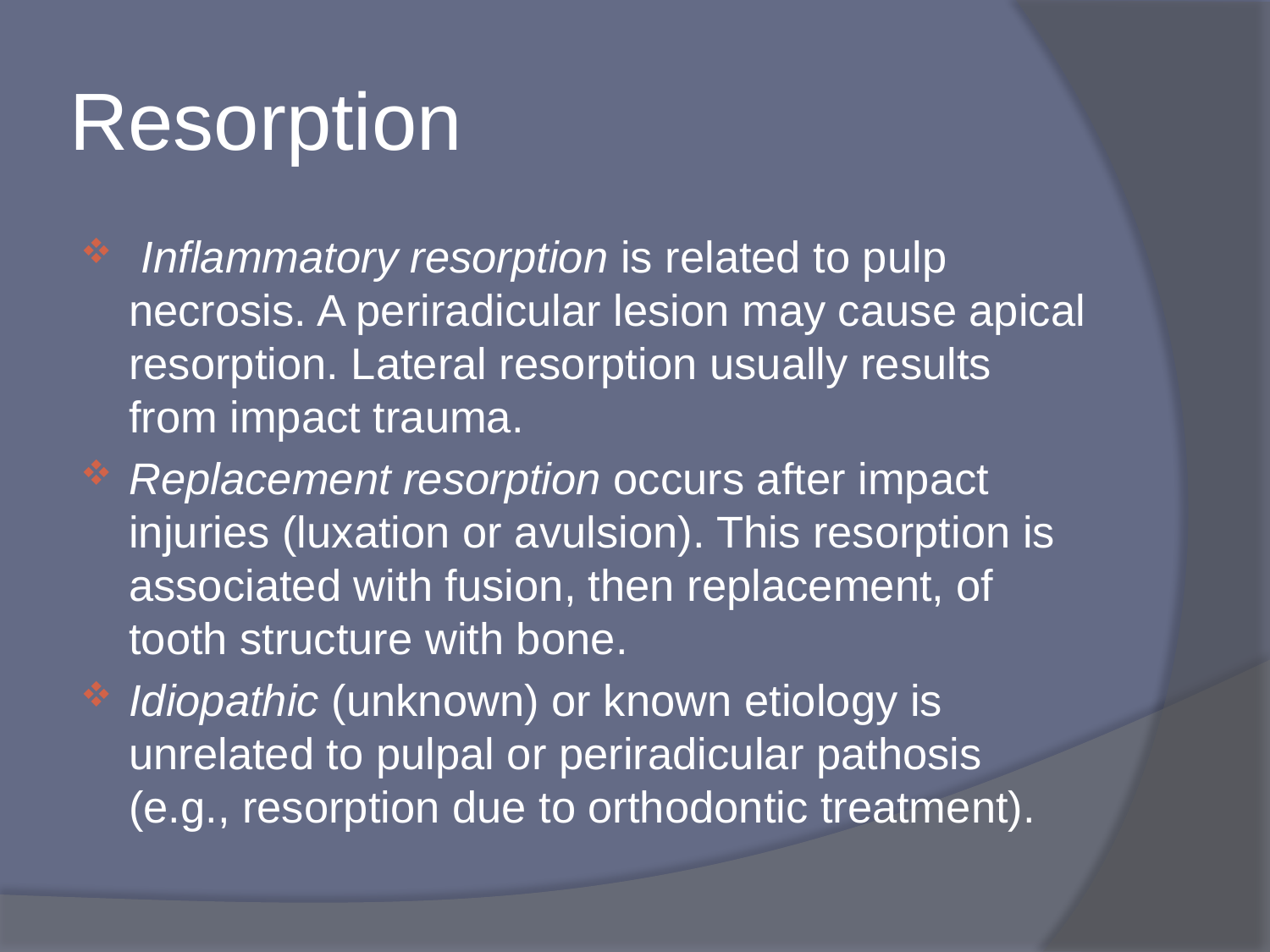

# Resorption
 Inflammatory resorption is related to pulp necrosis. A periradicular lesion may cause apical resorption. Lateral resorption usually results from impact trauma.
Replacement resorption occurs after impact injuries (luxation or avulsion). This resorption is associated with fusion, then replacement, of tooth structure with bone.
Idiopathic (unknown) or known etiology is unrelated to pulpal or periradicular pathosis (e.g., resorption due to orthodontic treatment).